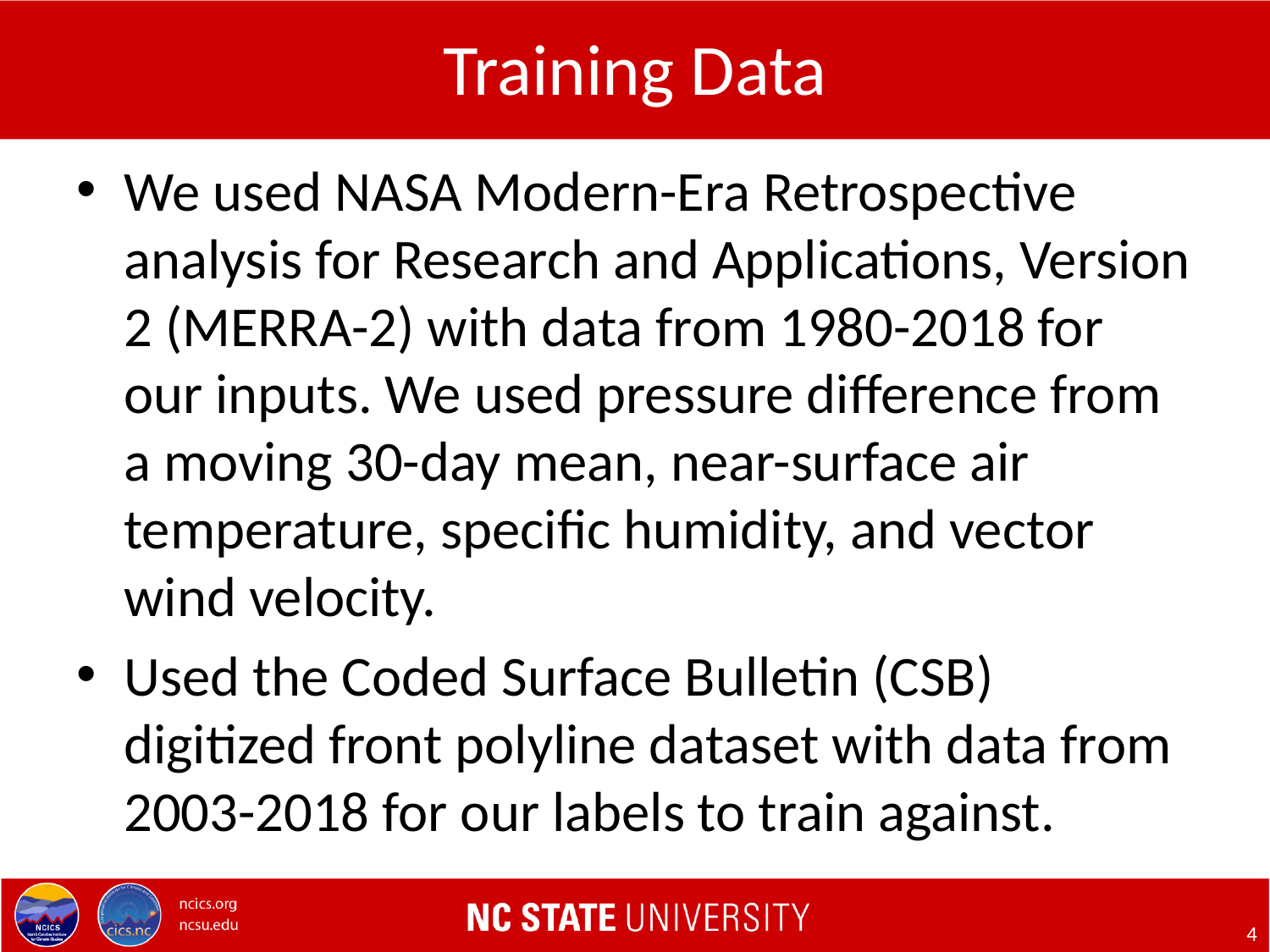

# Training Data
We used NASA Modern-Era Retrospective analysis for Research and Applications, Version 2 (MERRA-2) with data from 1980-2018 for our inputs. We used pressure difference from a moving 30-day mean, near-surface air temperature, specific humidity, and vector wind velocity.
Used the Coded Surface Bulletin (CSB) digitized front polyline dataset with data from 2003-2018 for our labels to train against.